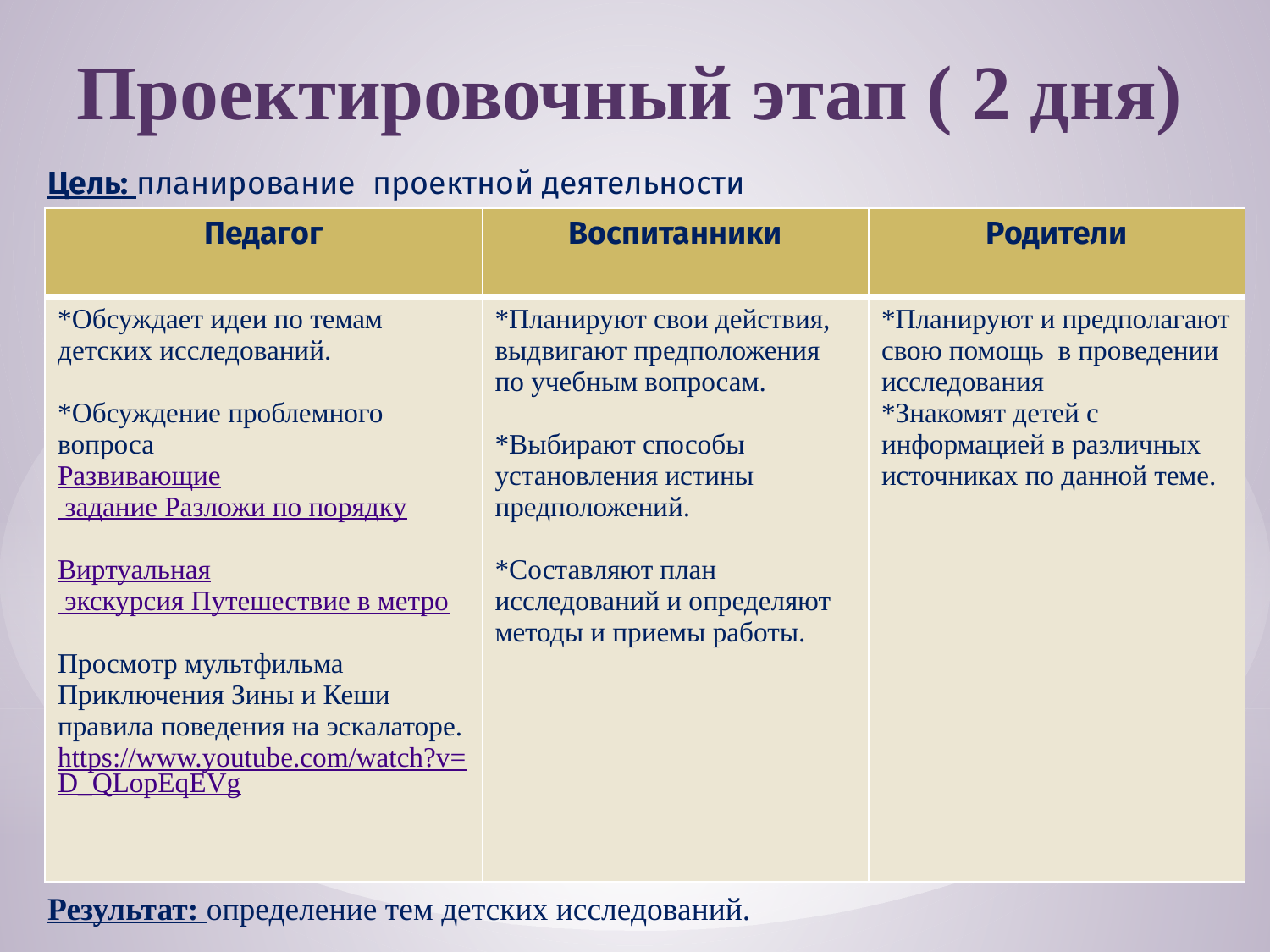

# Проектировочный этап ( 2 дня)
Цель: планирование  проектной деятельности
| Педагог | Воспитанники | Родители |
| --- | --- | --- |
| \*Обсуждает идеи по темам детских исследований. \*Обсуждение проблемного вопроса Развивающие задание Разложи по порядку Виртуальная экскурсия Путешествие в метро Просмотр мультфильма Приключения Зины и Кеши правила поведения на эскалаторе. https://www.youtube.com/watch?v=D\_QLopEqEVg | \*Планируют свои действия, выдвигают предположения по учебным вопросам. \*Выбирают способы установления истины предположений. \*Составляют план исследований и определяют методы и приемы работы. | \*Планируют и предполагают свою помощь в проведении исследования \*Знакомят детей с информацией в различных источниках по данной теме. |
Результат: определение тем детских исследований.